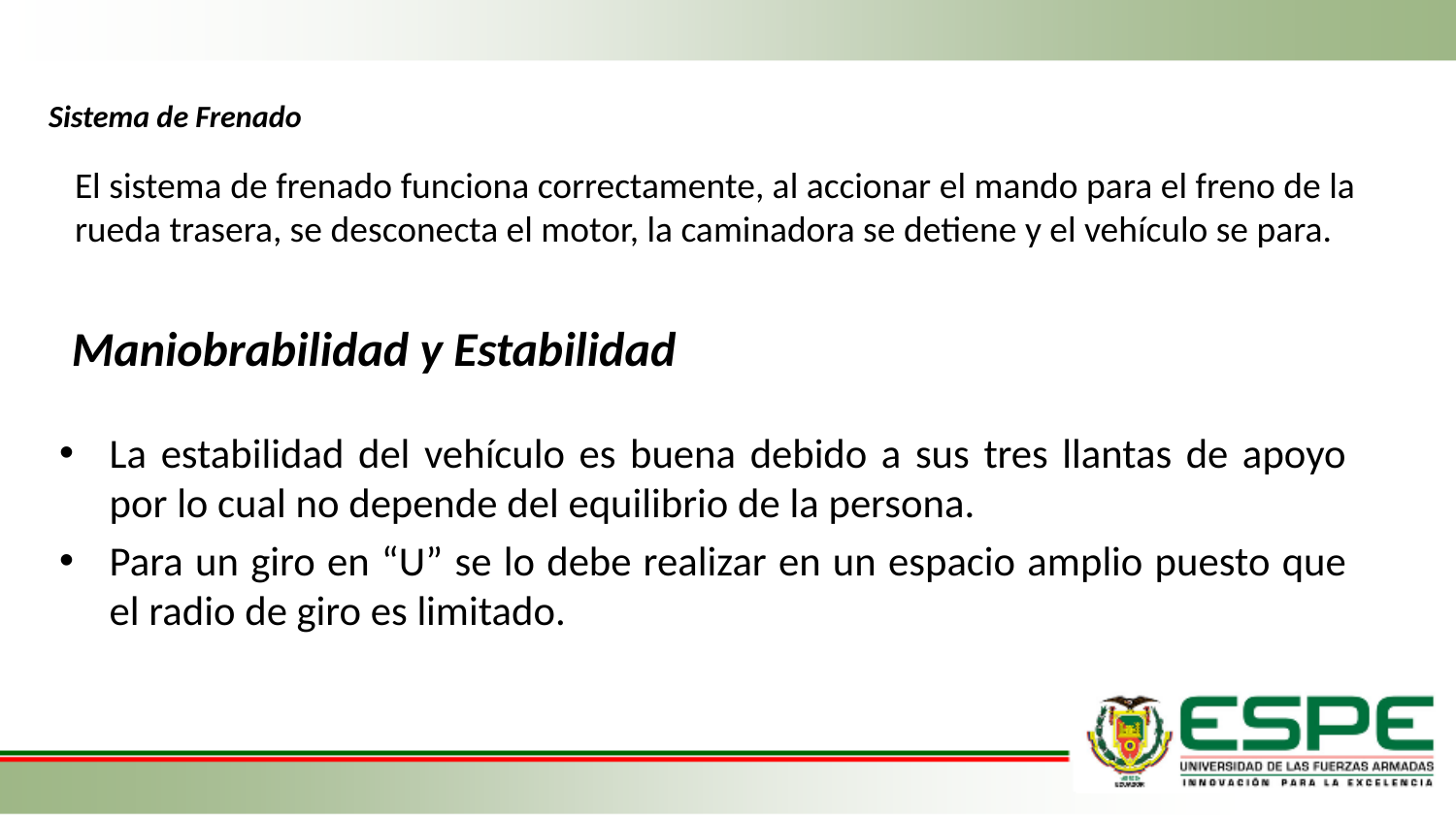

# Sistema de Frenado
El sistema de frenado funciona correctamente, al accionar el mando para el freno de la rueda trasera, se desconecta el motor, la caminadora se detiene y el vehículo se para.
Maniobrabilidad y Estabilidad
La estabilidad del vehículo es buena debido a sus tres llantas de apoyo por lo cual no depende del equilibrio de la persona.
Para un giro en “U” se lo debe realizar en un espacio amplio puesto que el radio de giro es limitado.